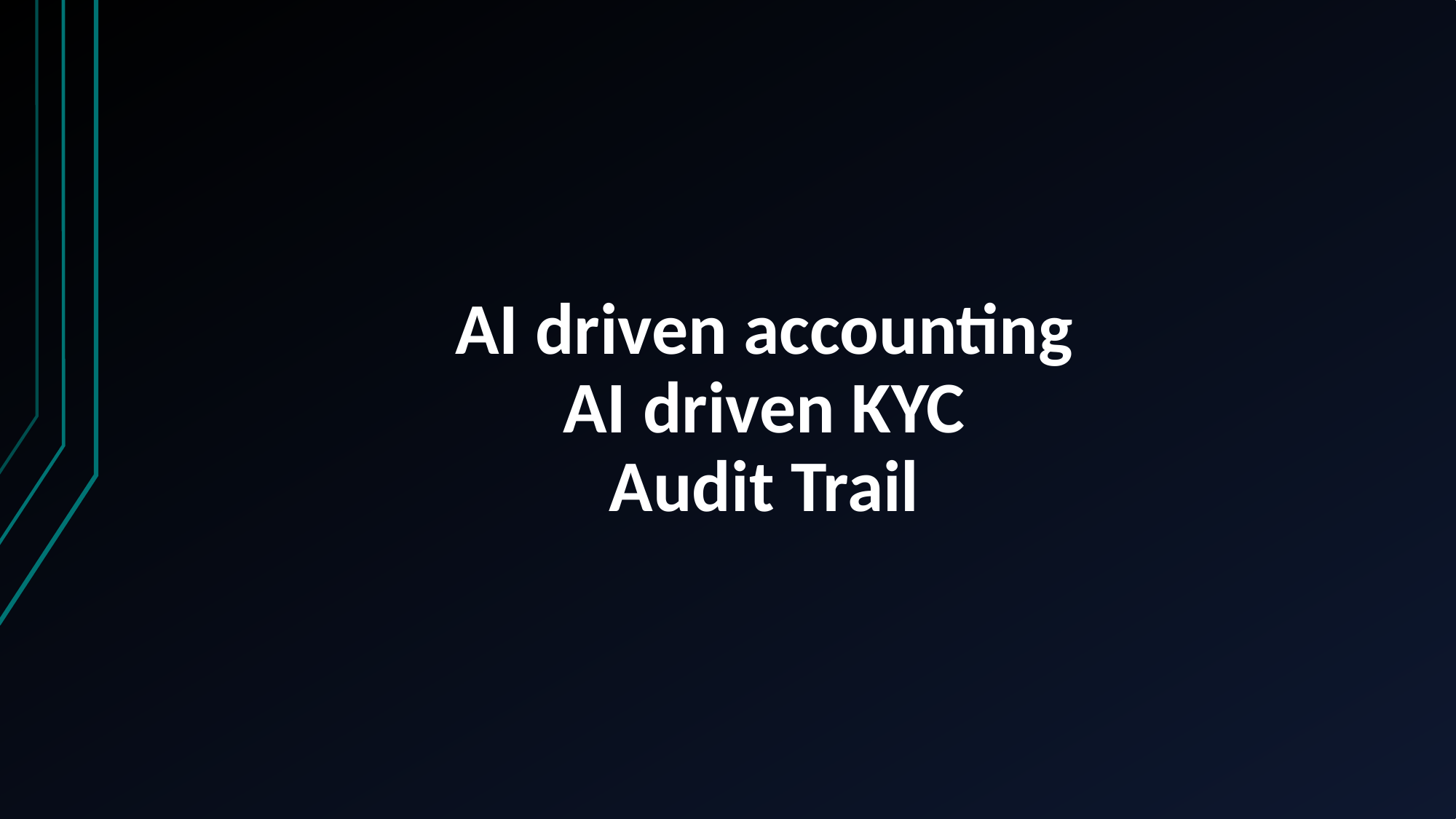

# AI driven accounting AI driven KYC Audit Trail